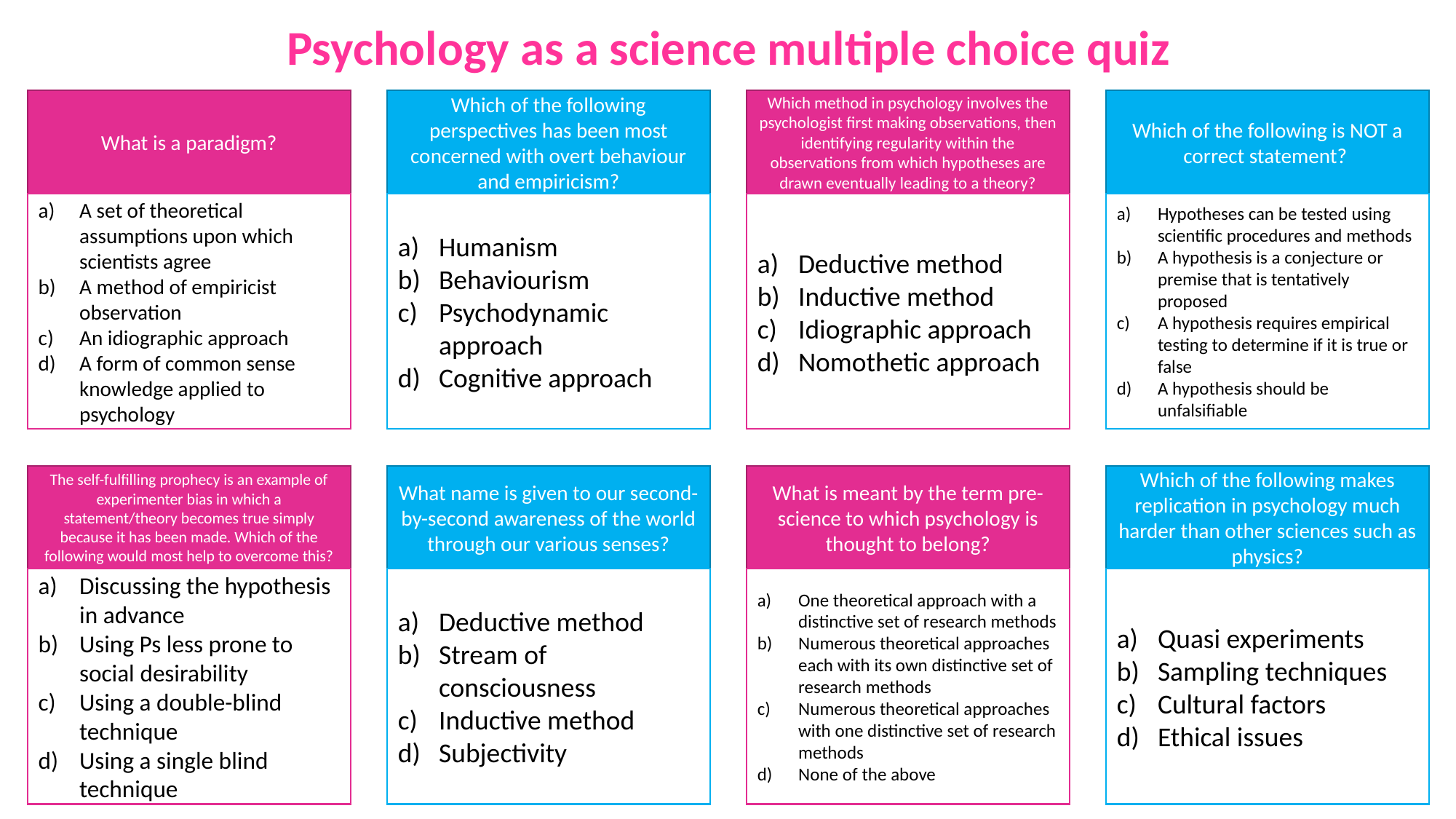

Psychology as a science multiple choice quiz
What is a paradigm?
Which of the following perspectives has been most concerned with overt behaviour and empiricism?
Which method in psychology involves the psychologist first making observations, then identifying regularity within the observations from which hypotheses are drawn eventually leading to a theory?
Which of the following is NOT a correct statement?
A set of theoretical assumptions upon which scientists agree
A method of empiricist observation
An idiographic approach
A form of common sense knowledge applied to psychology
Humanism
Behaviourism
Psychodynamic approach
Cognitive approach
Deductive method
Inductive method
Idiographic approach
Nomothetic approach
Hypotheses can be tested using scientific procedures and methods
A hypothesis is a conjecture or premise that is tentatively proposed
A hypothesis requires empirical testing to determine if it is true or false
A hypothesis should be unfalsifiable
The self-fulfilling prophecy is an example of experimenter bias in which a statement/theory becomes true simply because it has been made. Which of the following would most help to overcome this?
What name is given to our second-by-second awareness of the world through our various senses?
What is meant by the term pre-science to which psychology is thought to belong?
Which of the following makes replication in psychology much harder than other sciences such as physics?
Discussing the hypothesis in advance
Using Ps less prone to social desirability
Using a double-blind technique
Using a single blind technique
Deductive method
Stream of consciousness
Inductive method
Subjectivity
One theoretical approach with a distinctive set of research methods
Numerous theoretical approaches each with its own distinctive set of research methods
Numerous theoretical approaches with one distinctive set of research methods
None of the above
Quasi experiments
Sampling techniques
Cultural factors
Ethical issues